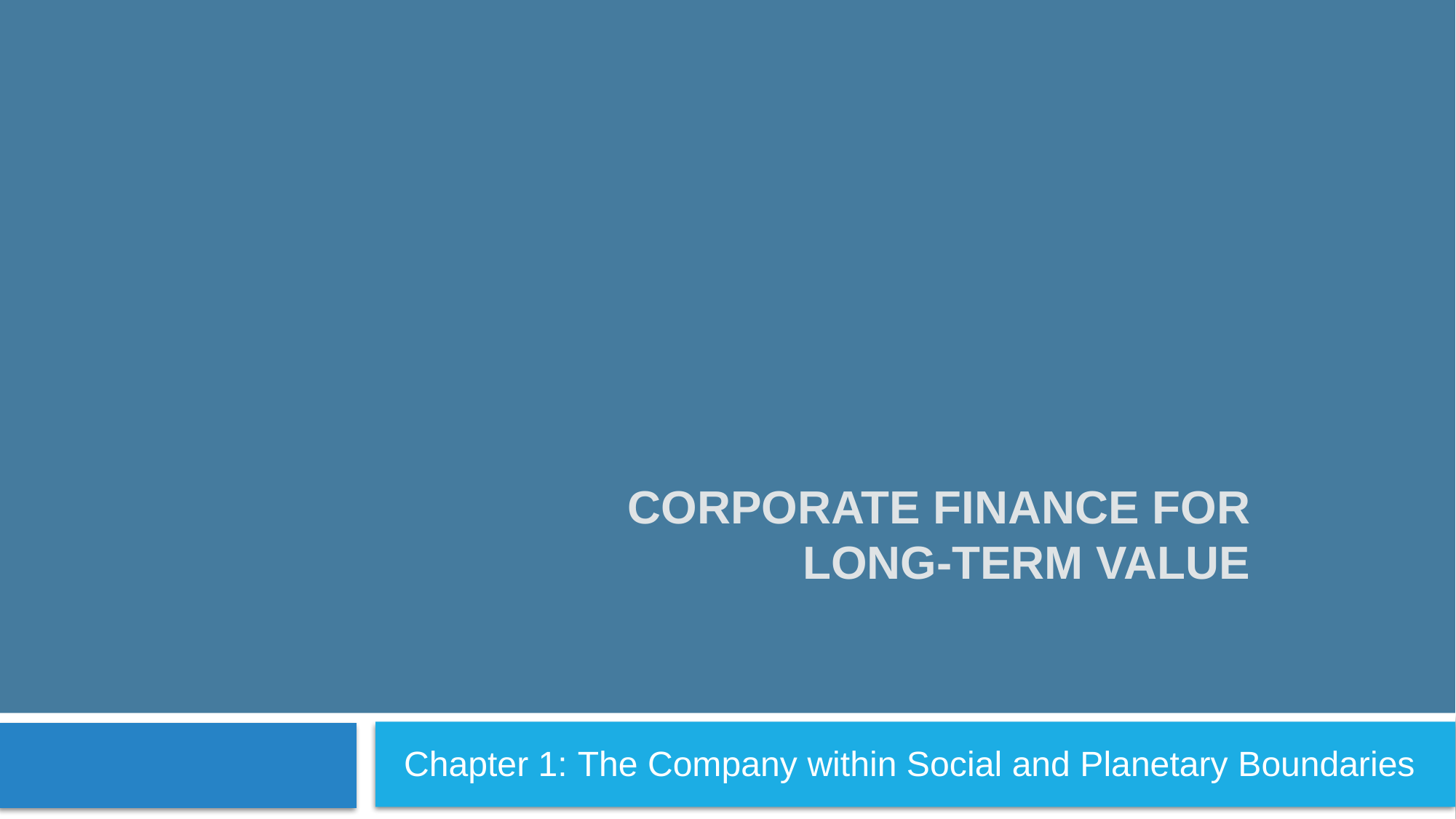

# Corporate Finance for Long-Term Value
Chapter 1: The Company within Social and Planetary Boundaries